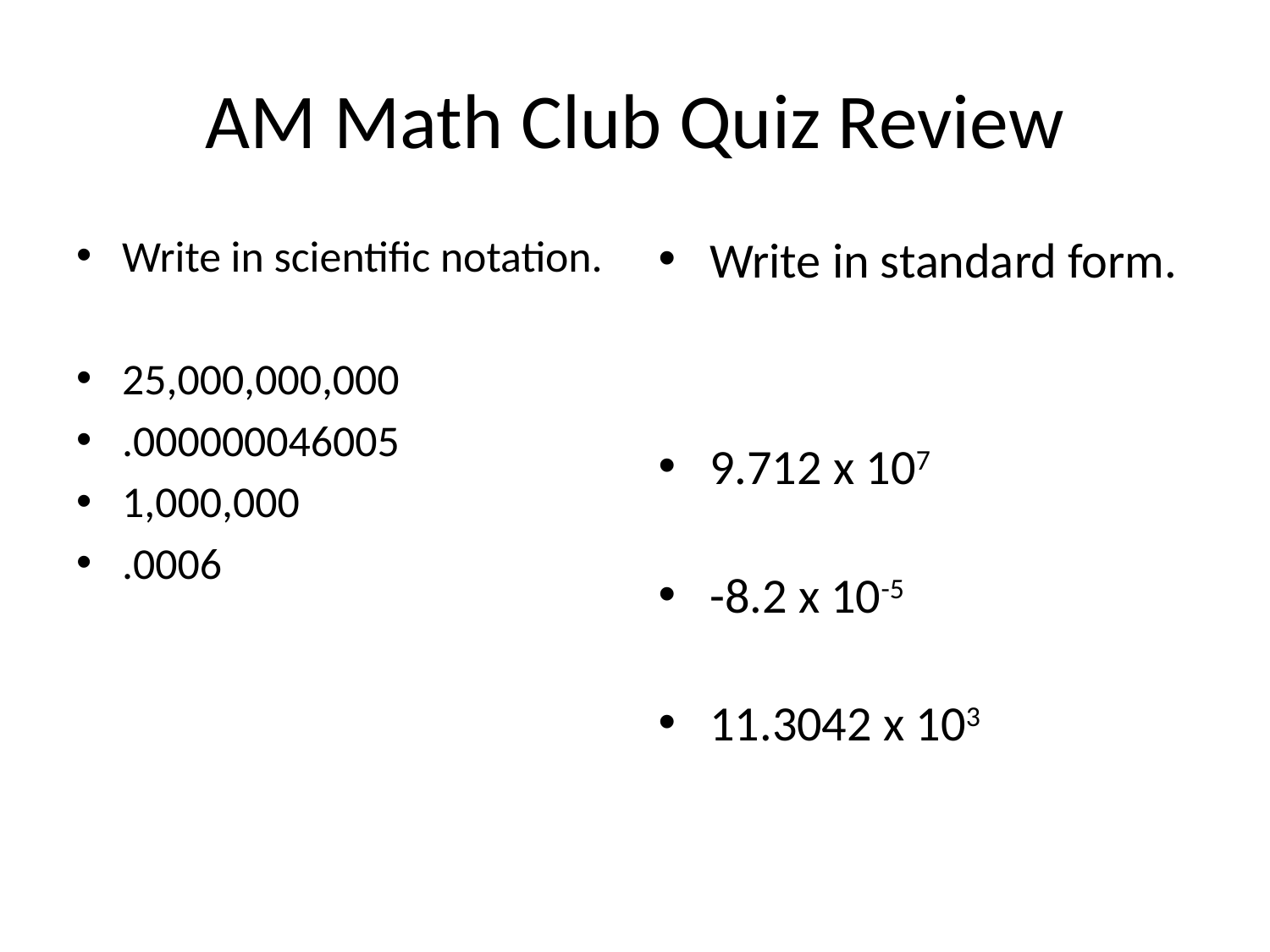

# AM Math Club Quiz Review
Write in scientific notation.

25,000,000,000
.000000046005
1,000,000
.0006

Write in standard form.

9.712 x 107
-8.2 x 10-5
11.3042 x 103